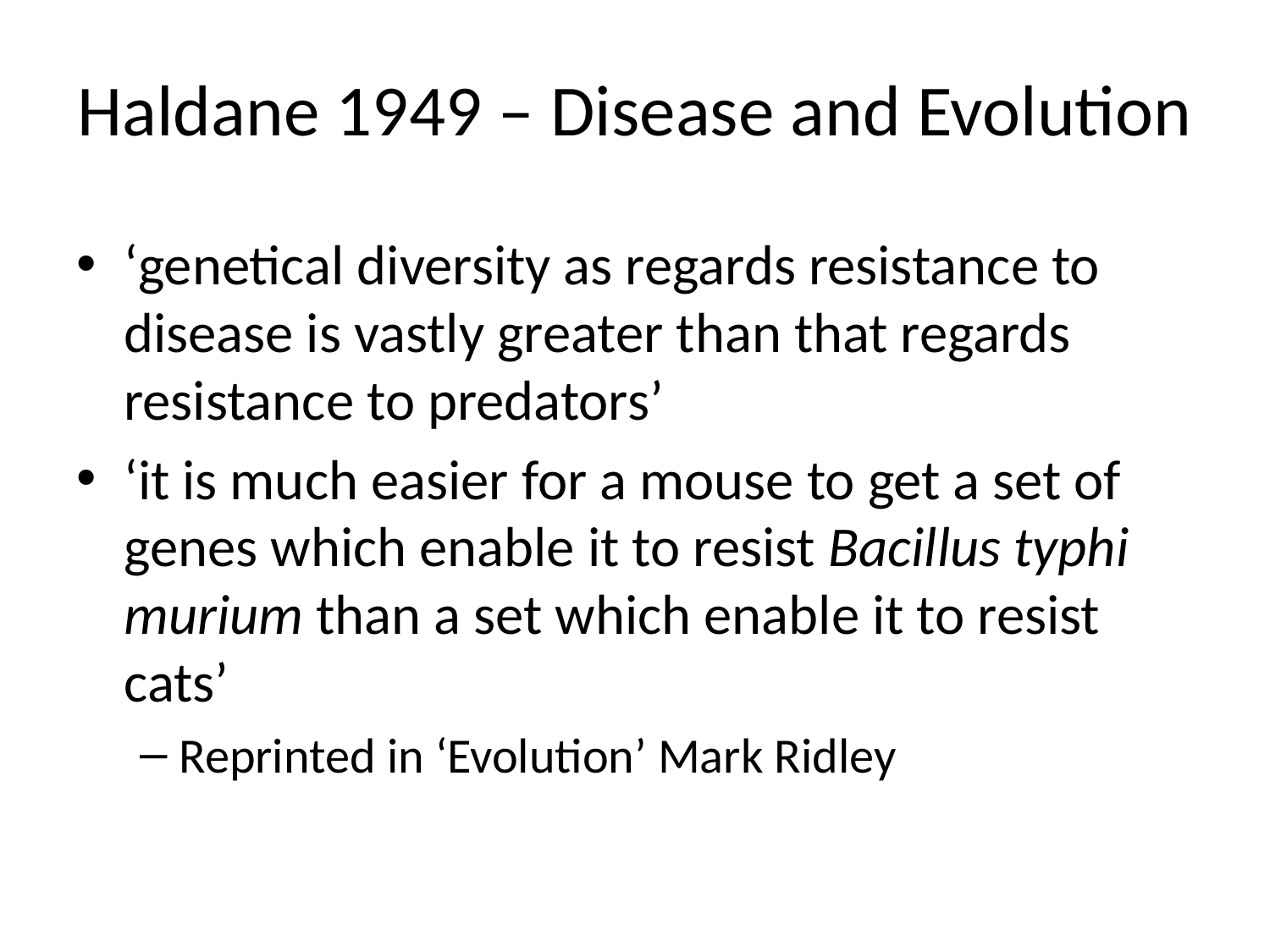

# Haldane 1949 – Disease and Evolution
‘genetical diversity as regards resistance to disease is vastly greater than that regards resistance to predators’
‘it is much easier for a mouse to get a set of genes which enable it to resist Bacillus typhi murium than a set which enable it to resist cats’
Reprinted in ‘Evolution’ Mark Ridley